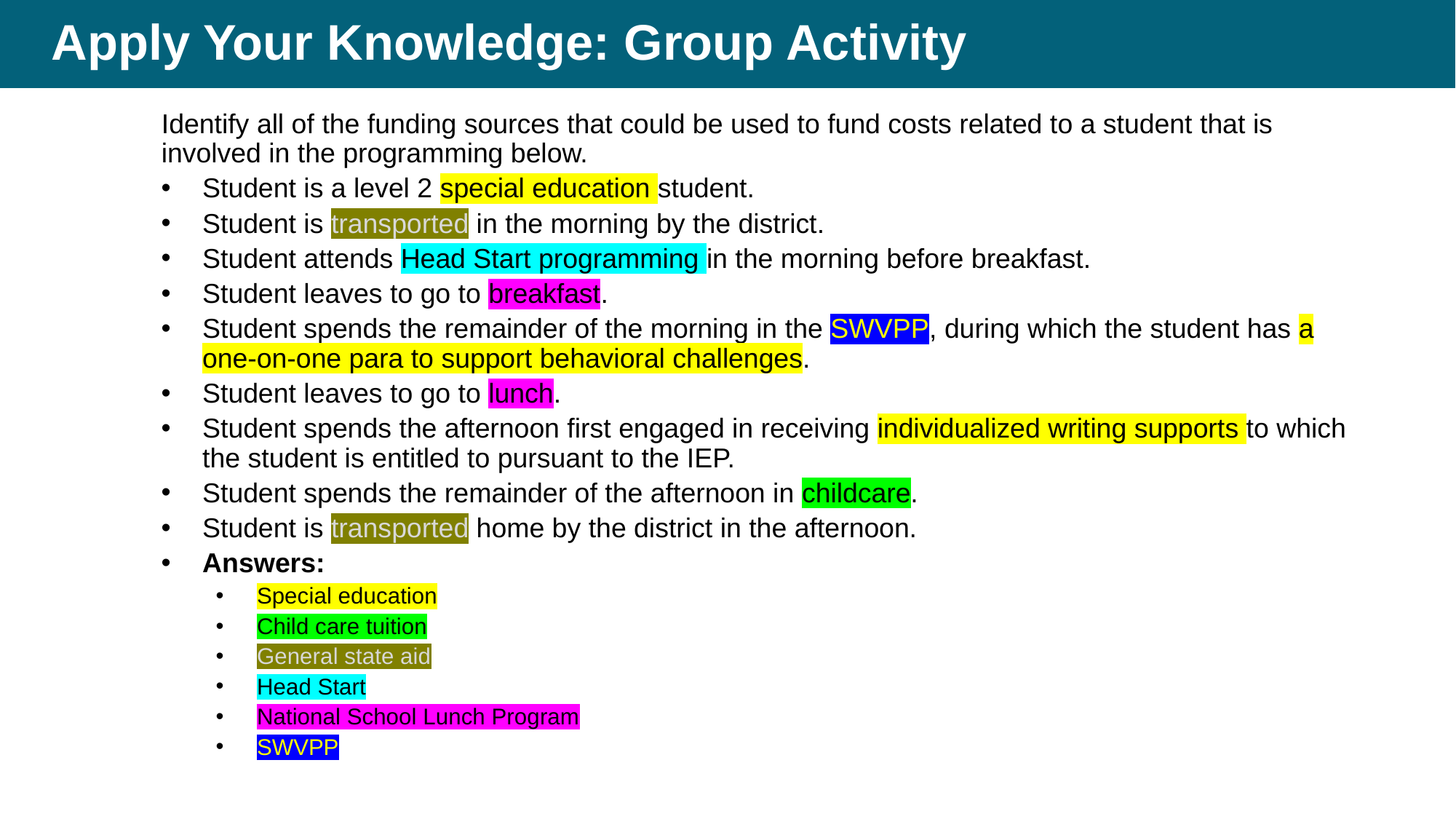

# Apply Your Knowledge: Group Activity
Identify all of the funding sources that could be used to fund costs related to a student that is involved in the programming below.
Student is a level 2 special education student.
Student is transported in the morning by the district.
Student attends Head Start programming in the morning before breakfast.
Student leaves to go to breakfast.
Student spends the remainder of the morning in the SWVPP, during which the student has a one-on-one para to support behavioral challenges.
Student leaves to go to lunch.
Student spends the afternoon first engaged in receiving individualized writing supports to which the student is entitled to pursuant to the IEP.
Student spends the remainder of the afternoon in childcare.
Student is transported home by the district in the afternoon.
Answers:
Special education
Child care tuition
General state aid
Head Start
National School Lunch Program
SWVPP